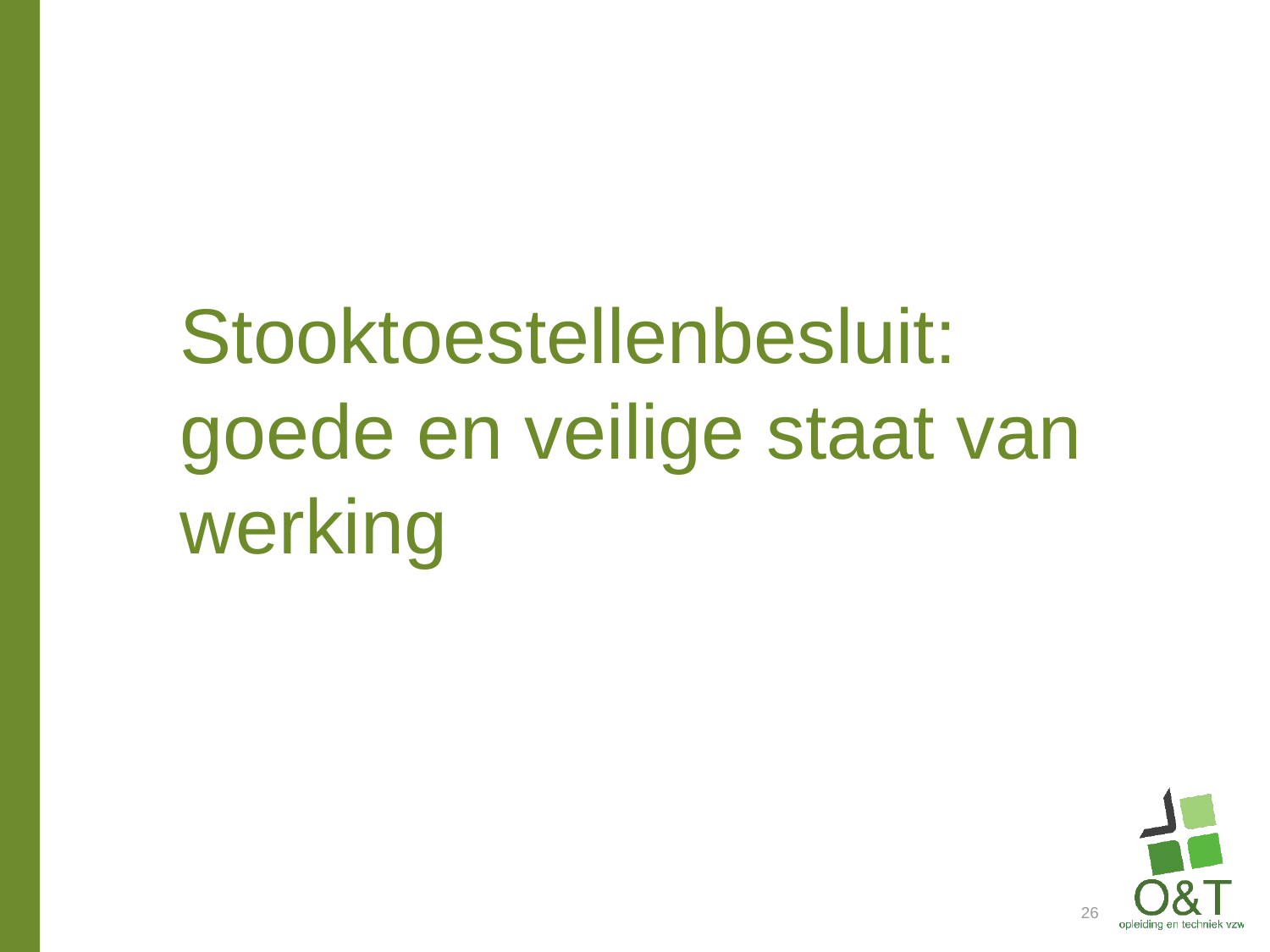

# Stooktoestellenbesluit: goede en veilige staat van werking
26